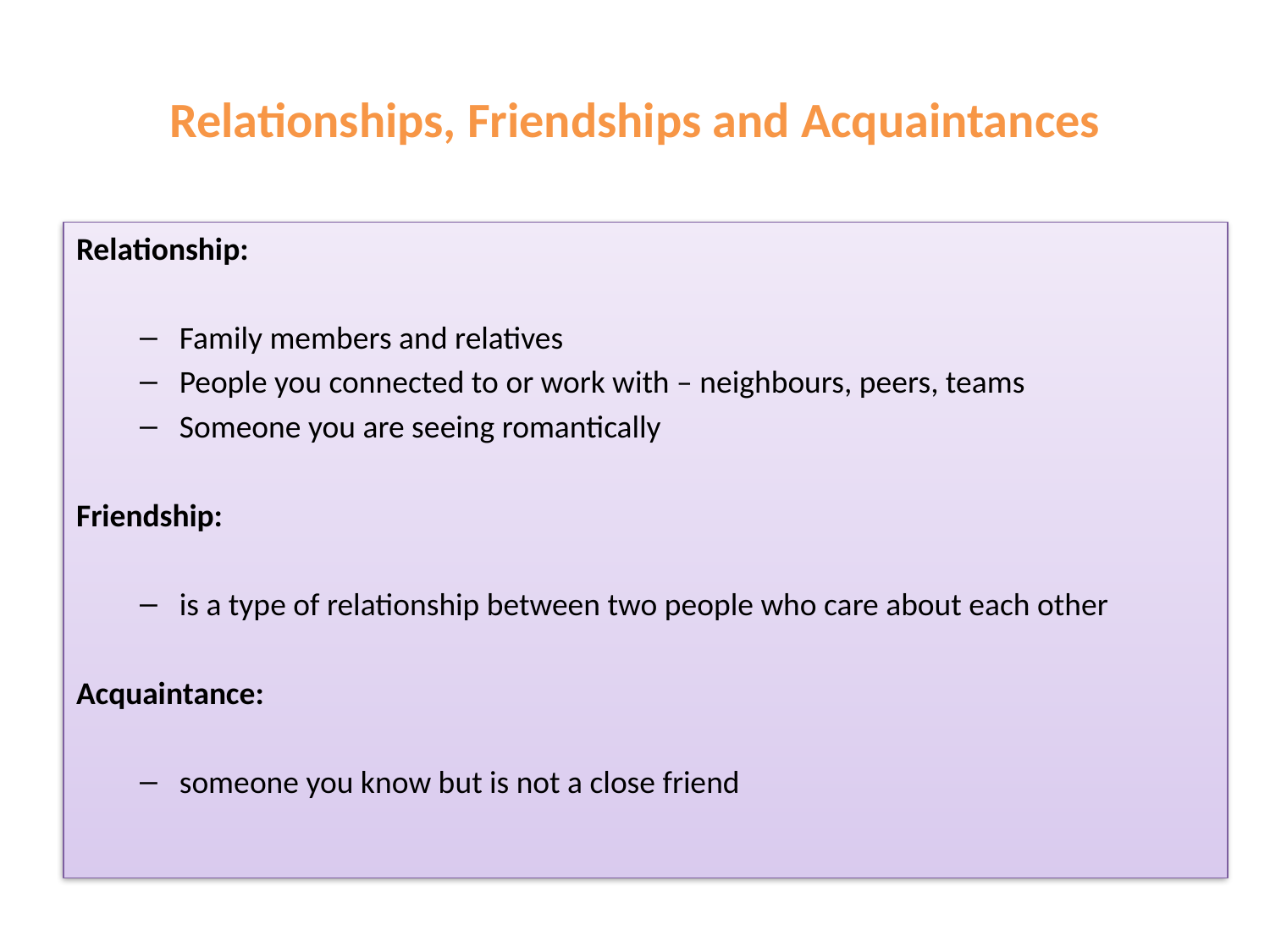

# Relationships, Friendships and Acquaintances
Relationship:

Family members and relatives
People you connected to or work with – neighbours, peers, teams
Someone you are seeing romantically

Friendship:

is a type of relationship between two people who care about each other

Acquaintance:

someone you know but is not a close friend